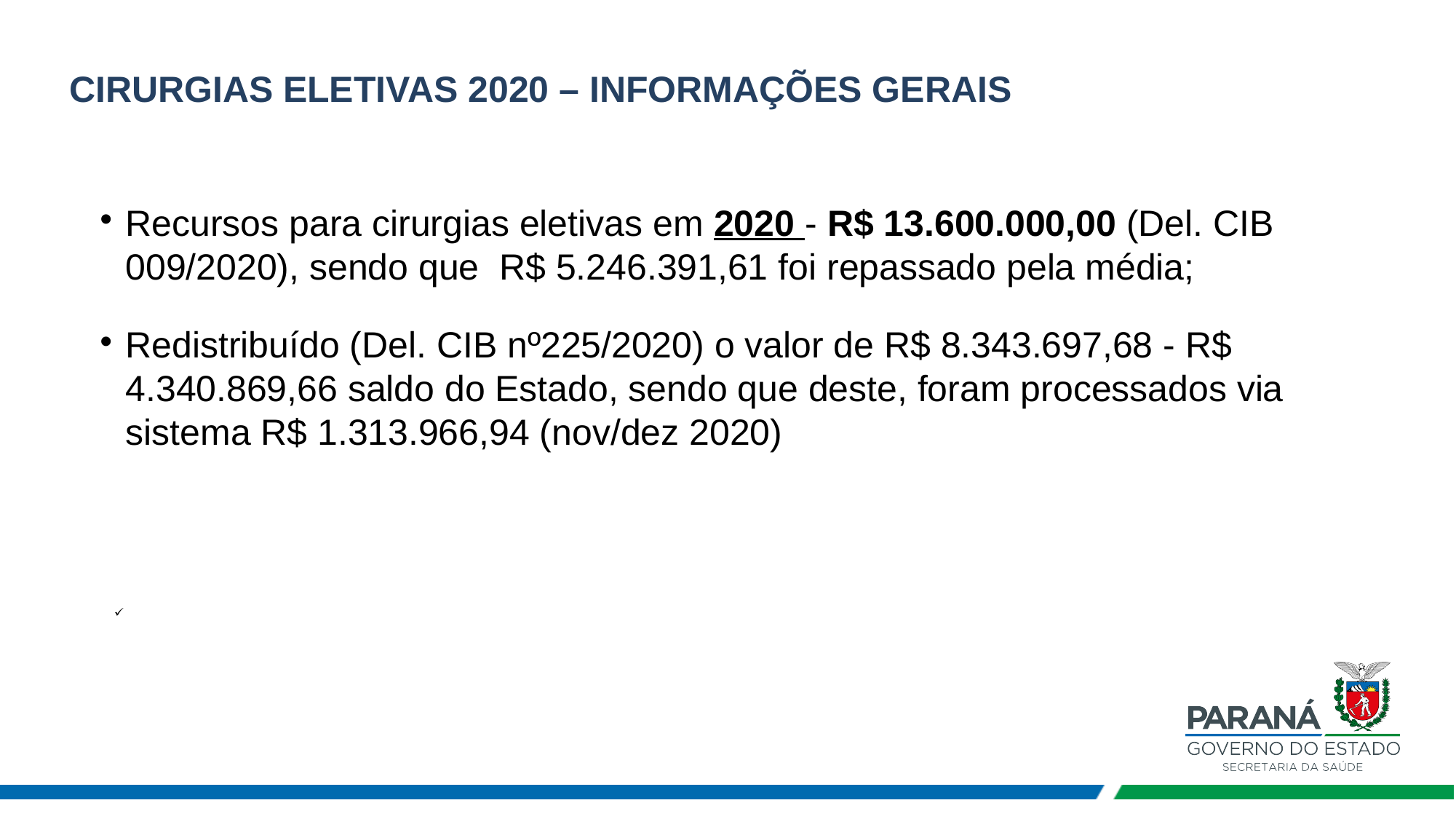

CIRURGIAS ELETIVAS 2020 – INFORMAÇÕES GERAIS

Recursos para cirurgias eletivas em 2020 - R$ 13.600.000,00 (Del. CIB 009/2020), sendo que  R$ 5.246.391,61 foi repassado pela média;
Redistribuído (Del. CIB nº225/2020) o valor de R$ 8.343.697,68 - R$ 4.340.869,66 saldo do Estado, sendo que deste, foram processados via sistema R$ 1.313.966,94 (nov/dez 2020)